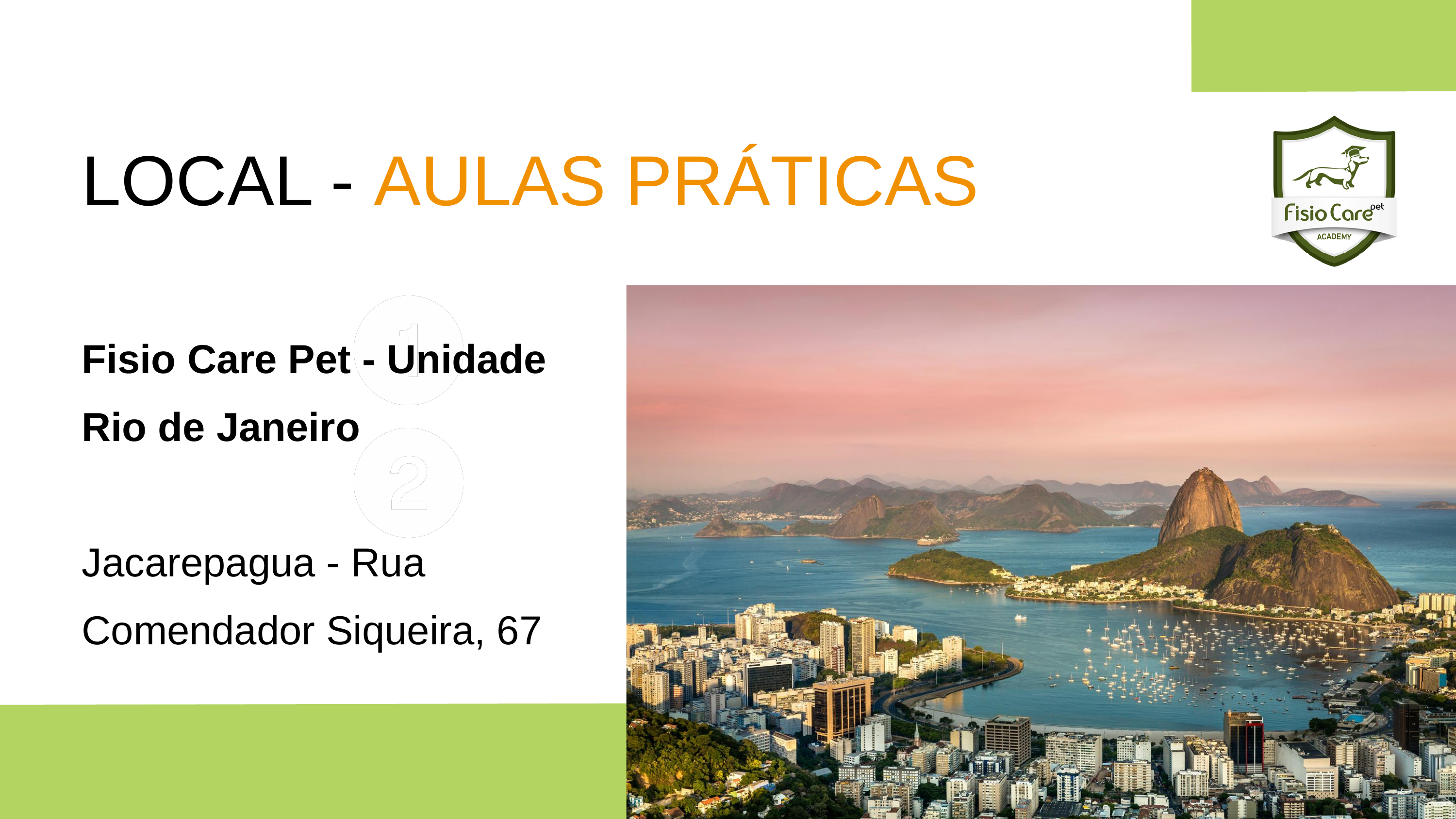

LOCAL - AULAS PRÁTICAS

Fisio Care Pet - Unidade Rio de Janeiro

Jacarepagua - Rua Comendador Siqueira, 67